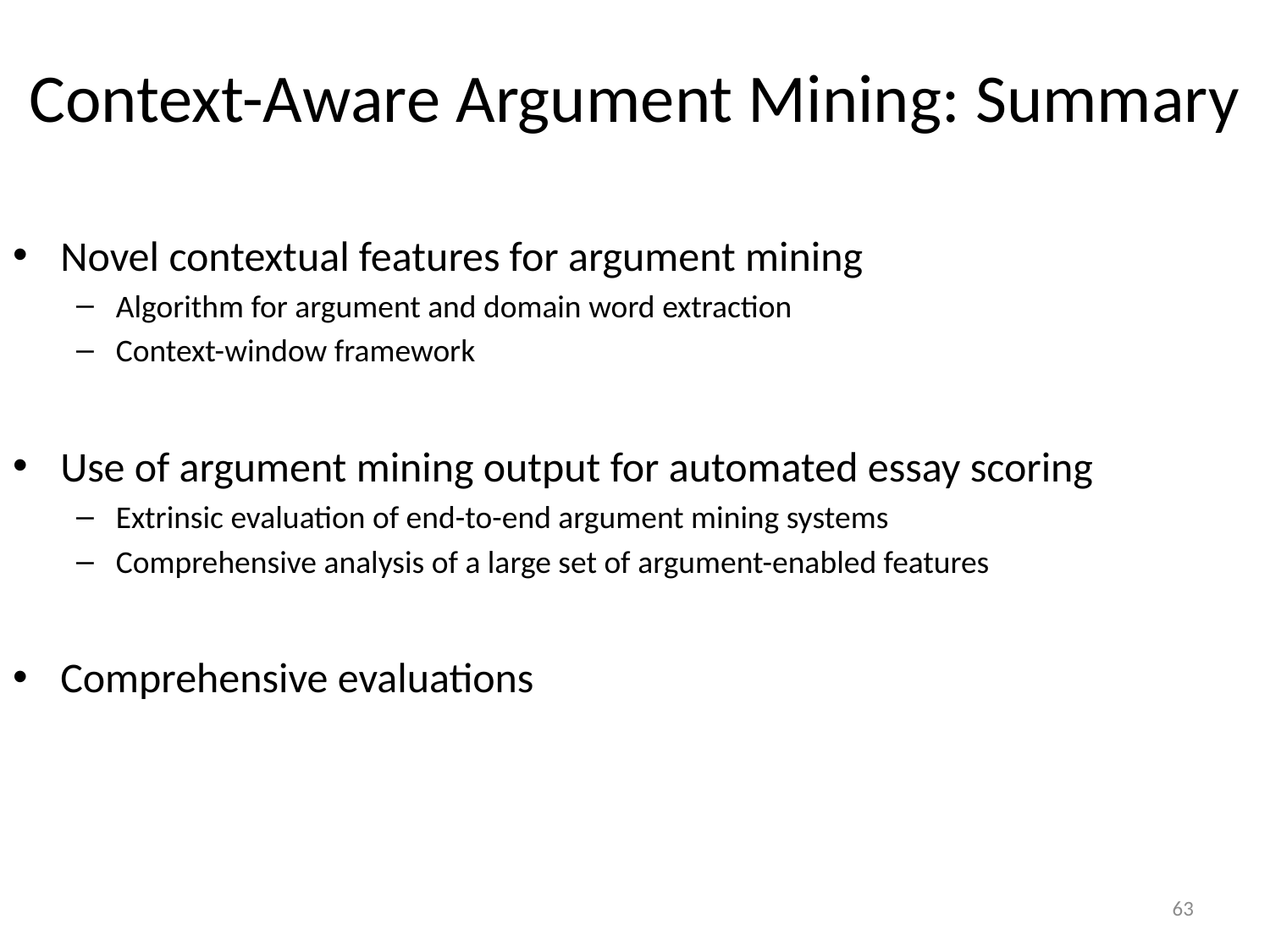

# Context-Aware Argument Mining: Summary
Novel contextual features for argument mining
Algorithm for argument and domain word extraction
Context-window framework

Use of argument mining output for automated essay scoring
Extrinsic evaluation of end-to-end argument mining systems
Comprehensive analysis of a large set of argument-enabled features

Comprehensive evaluations

63